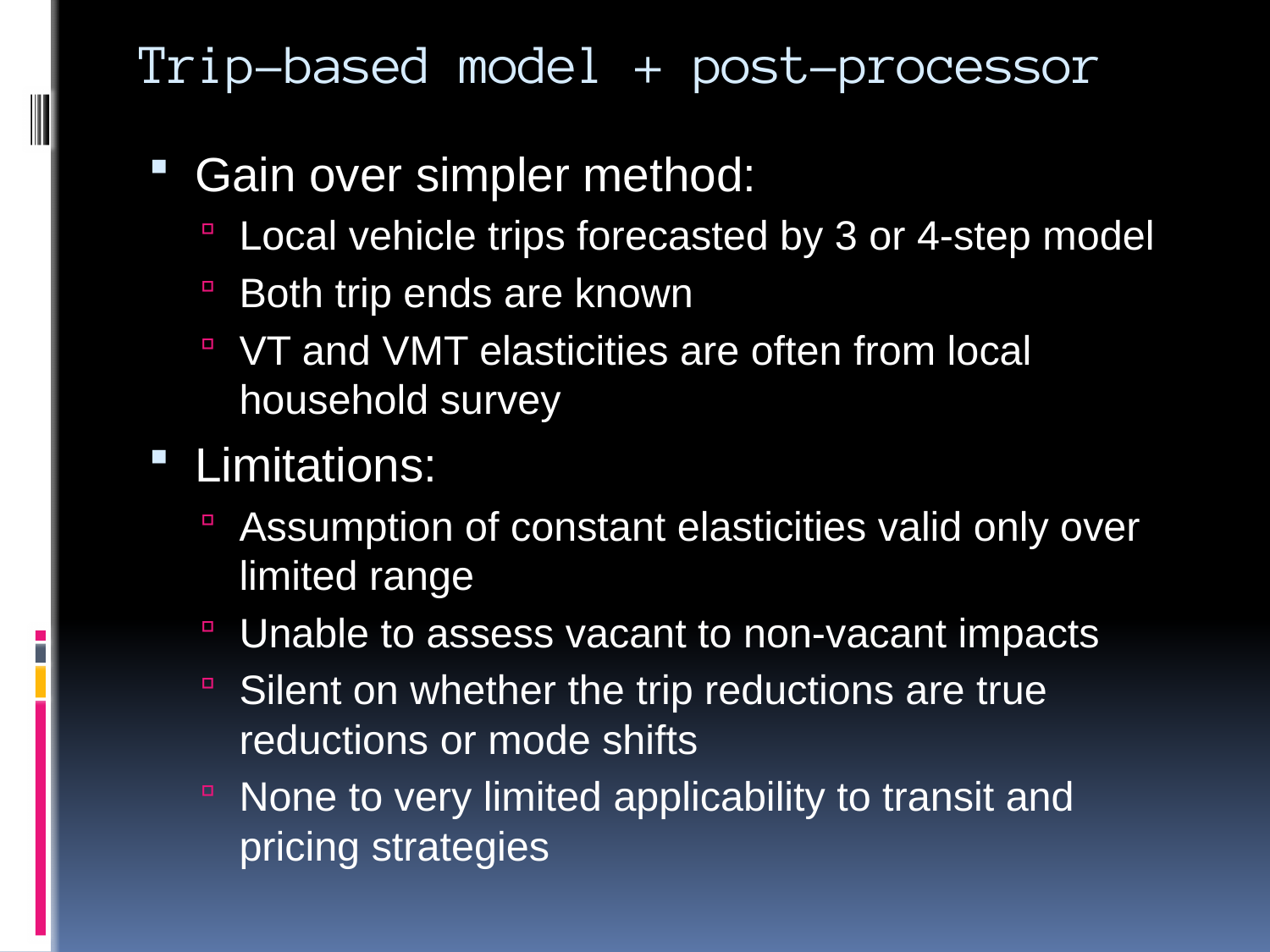

# Trip-based model + post-processor
Gain over simpler method:
Local vehicle trips forecasted by 3 or 4-step model
Both trip ends are known
VT and VMT elasticities are often from local household survey
Limitations:
Assumption of constant elasticities valid only over limited range
Unable to assess vacant to non-vacant impacts
Silent on whether the trip reductions are true reductions or mode shifts
None to very limited applicability to transit and pricing strategies